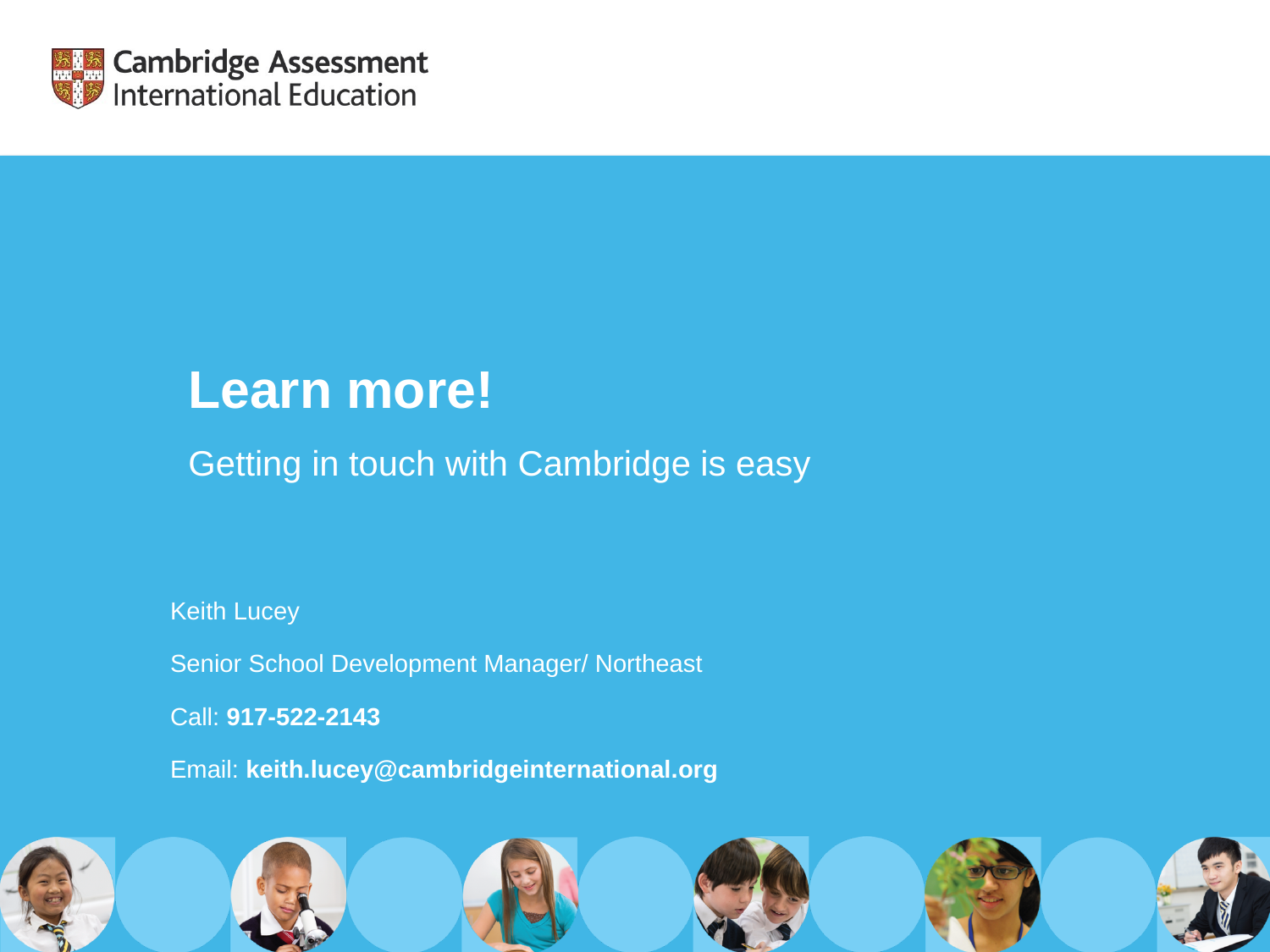

# Learn more! Getting in touch with Cambridge is easy

Keith Lucey
Senior School Development Manager/ Northeast
Call: 917-522-2143
Email: keith.lucey@cambridgeinternational.org